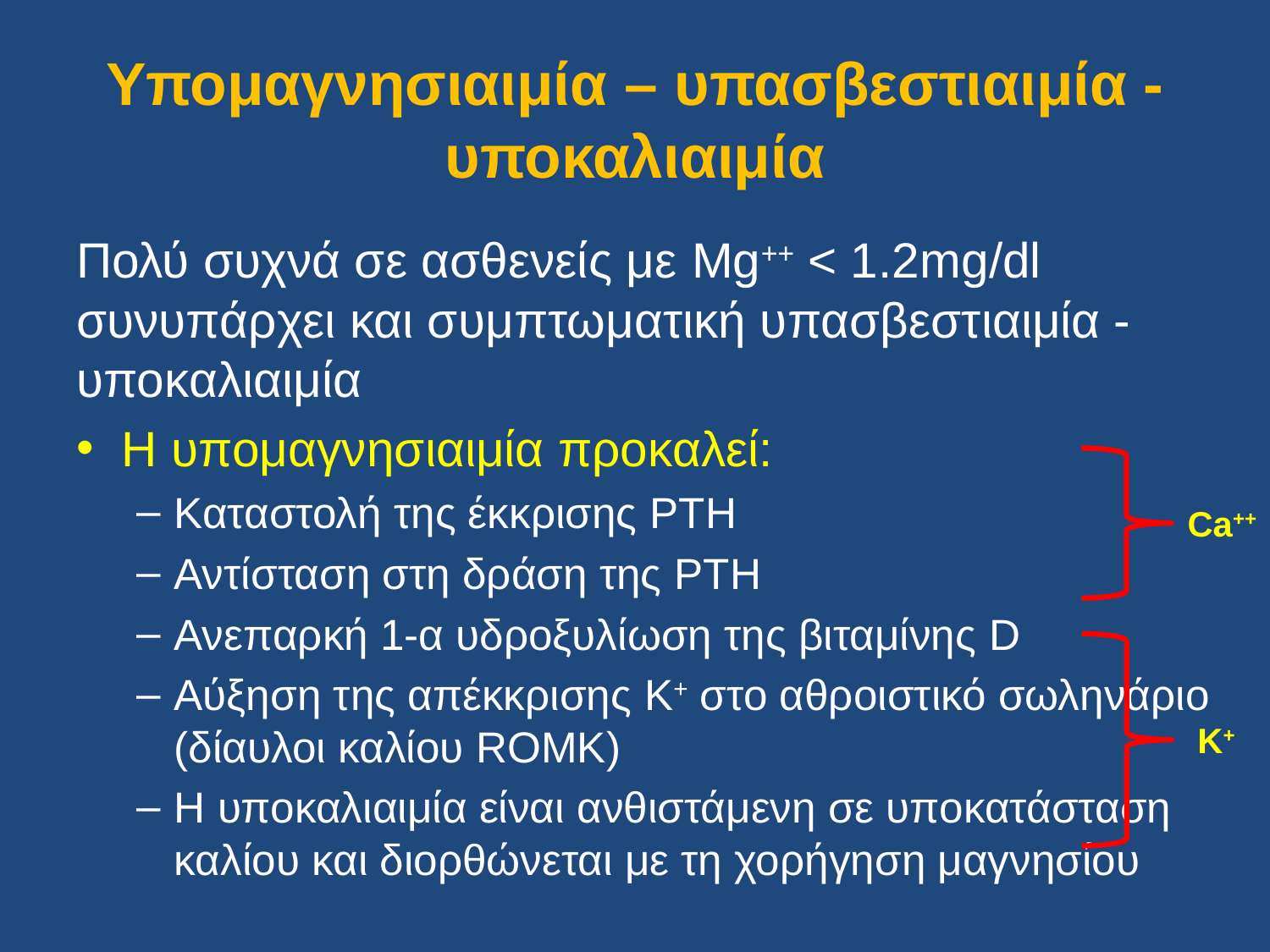

# Υπομαγνησιαιμία – υπασβεστιαιμία - υποκαλιαιμία
Πολύ συχνά σε ασθενείς με Mg++ < 1.2mg/dl συνυπάρχει και συμπτωματική υπασβεστιαιμία - υποκαλιαιμία
Η υπομαγνησιαιμία προκαλεί:
Καταστολή της έκκρισης PTH
Αντίσταση στη δράση της PTH
Ανεπαρκή 1-α υδροξυλίωση της βιταμίνης D
Αύξηση της απέκκρισης K+ στο αθροιστικό σωληνάριο (δίαυλοι καλίου ROMK)
Η υποκαλιαιμία είναι ανθιστάμενη σε υποκατάσταση καλίου και διορθώνεται με τη χορήγηση μαγνησίου

Ca++

K+